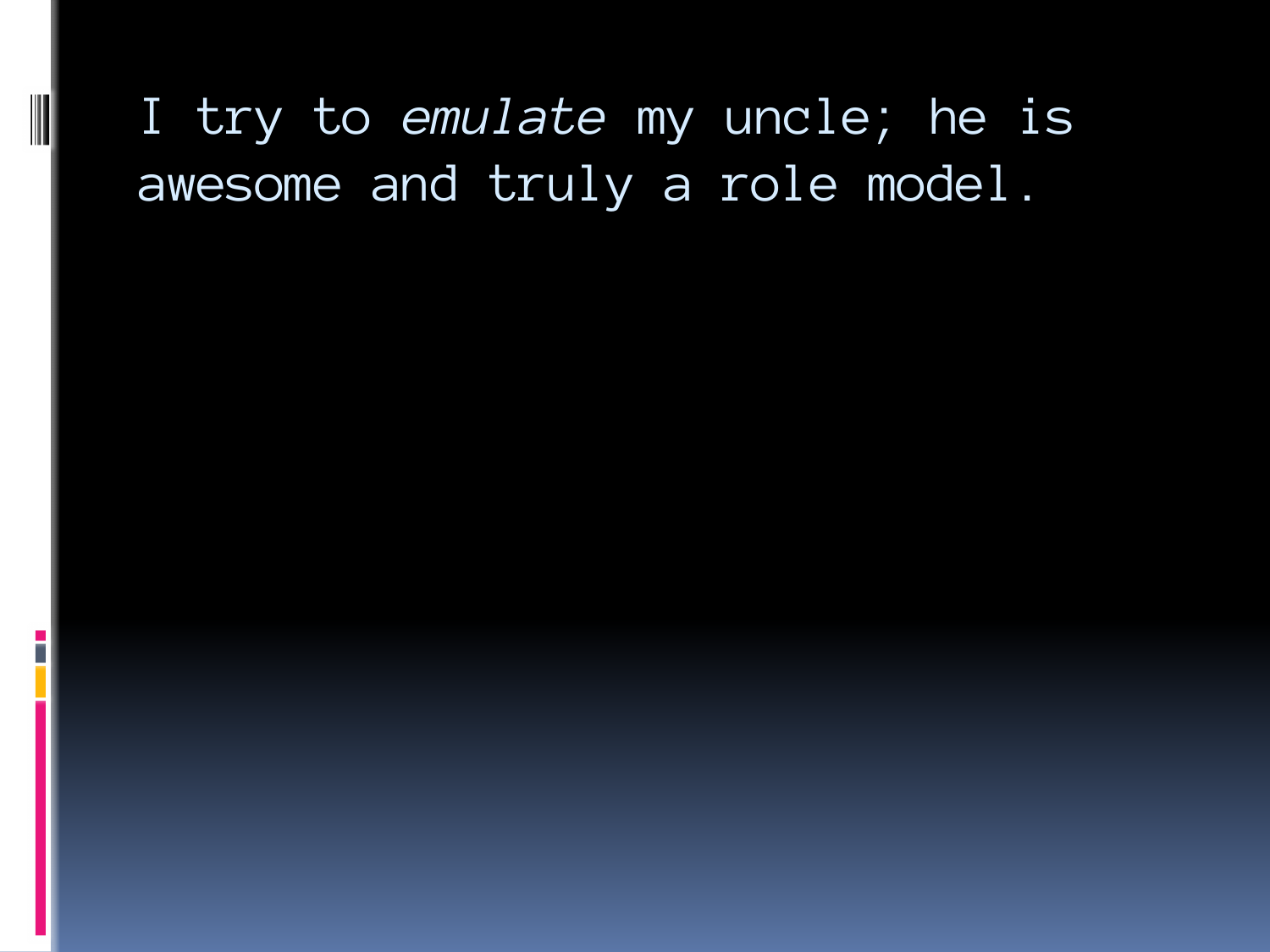

# I try to emulate my uncle; he is awesome and truly a role model.